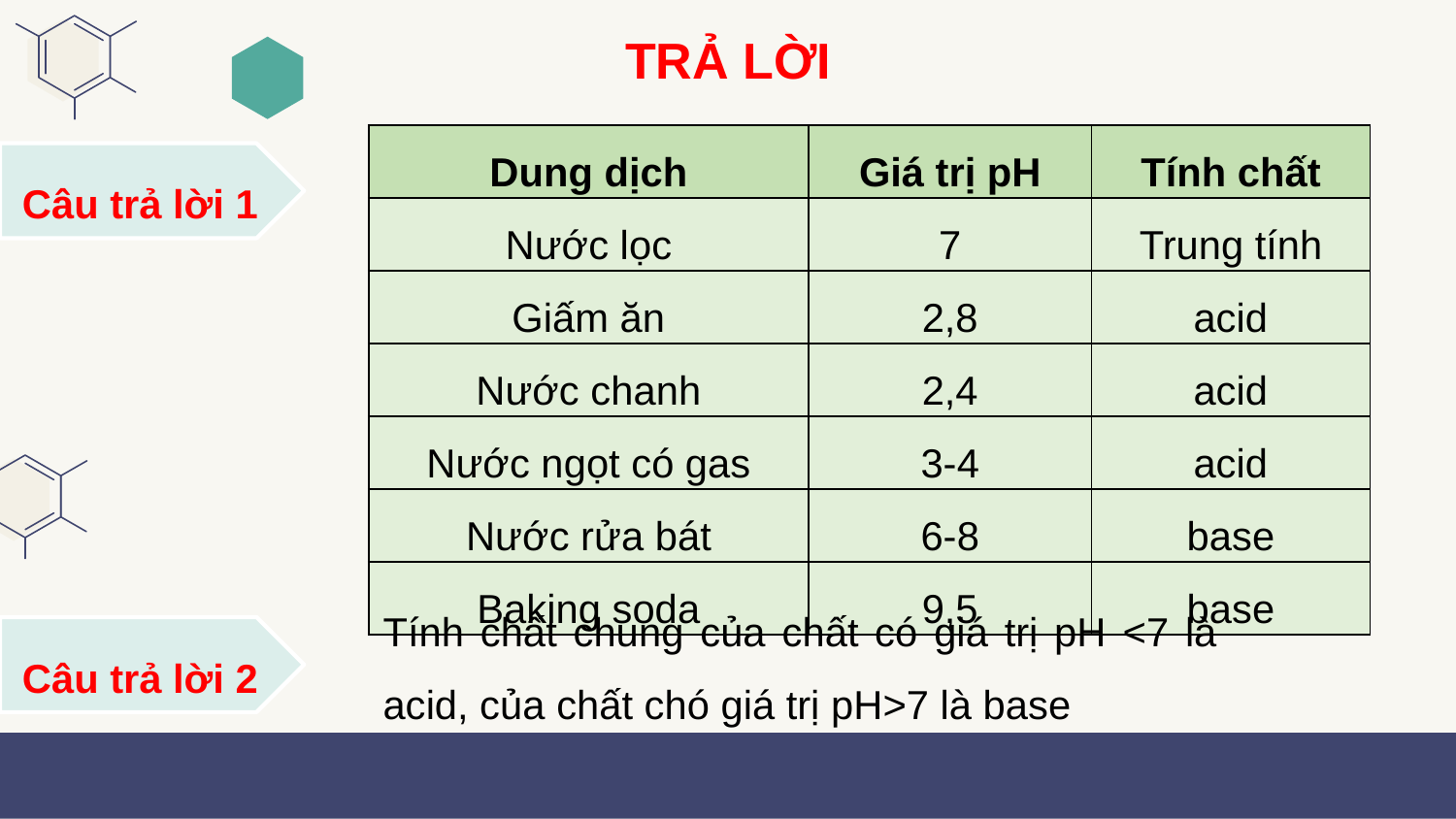

TRẢ LỜI
| Dung dịch | Giá trị pH | Tính chất |
| --- | --- | --- |
| Nước lọc | 7 | Trung tính |
| Giấm ăn | 2,8 | acid |
| Nước chanh | 2,4 | acid |
| Nước ngọt có gas | 3-4 | acid |
| Nước rửa bát | 6-8 | base |
| Baking soda | 9,5 | base |
Câu trả lời 1
Tính chất chung của chất có giá trị pH <7 là acid, của chất chó giá trị pH>7 là base
Câu trả lời 2